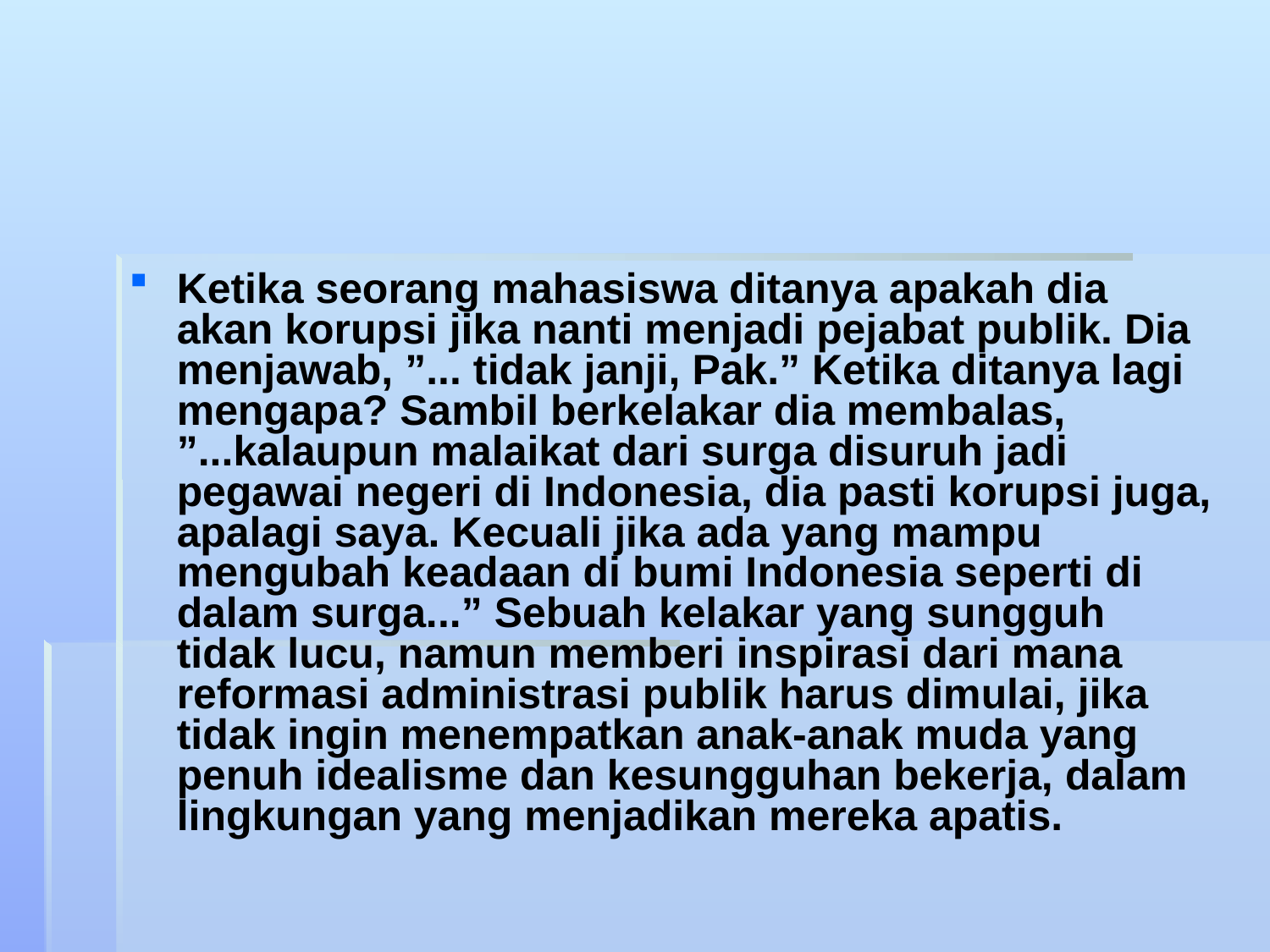

#
Ketika seorang mahasiswa ditanya apakah dia akan korupsi jika nanti menjadi pejabat publik. Dia menjawab, ”... tidak janji, Pak.” Ketika ditanya lagi mengapa? Sambil berkelakar dia membalas, ”...kalaupun malaikat dari surga disuruh jadi pegawai negeri di Indonesia, dia pasti korupsi juga, apalagi saya. Kecuali jika ada yang mampu mengubah keadaan di bumi Indonesia seperti di dalam surga...” Sebuah kelakar yang sungguh tidak lucu, namun memberi inspirasi dari mana reformasi administrasi publik harus dimulai, jika tidak ingin menempatkan anak-anak muda yang penuh idealisme dan kesungguhan bekerja, dalam lingkungan yang menjadikan mereka apatis.